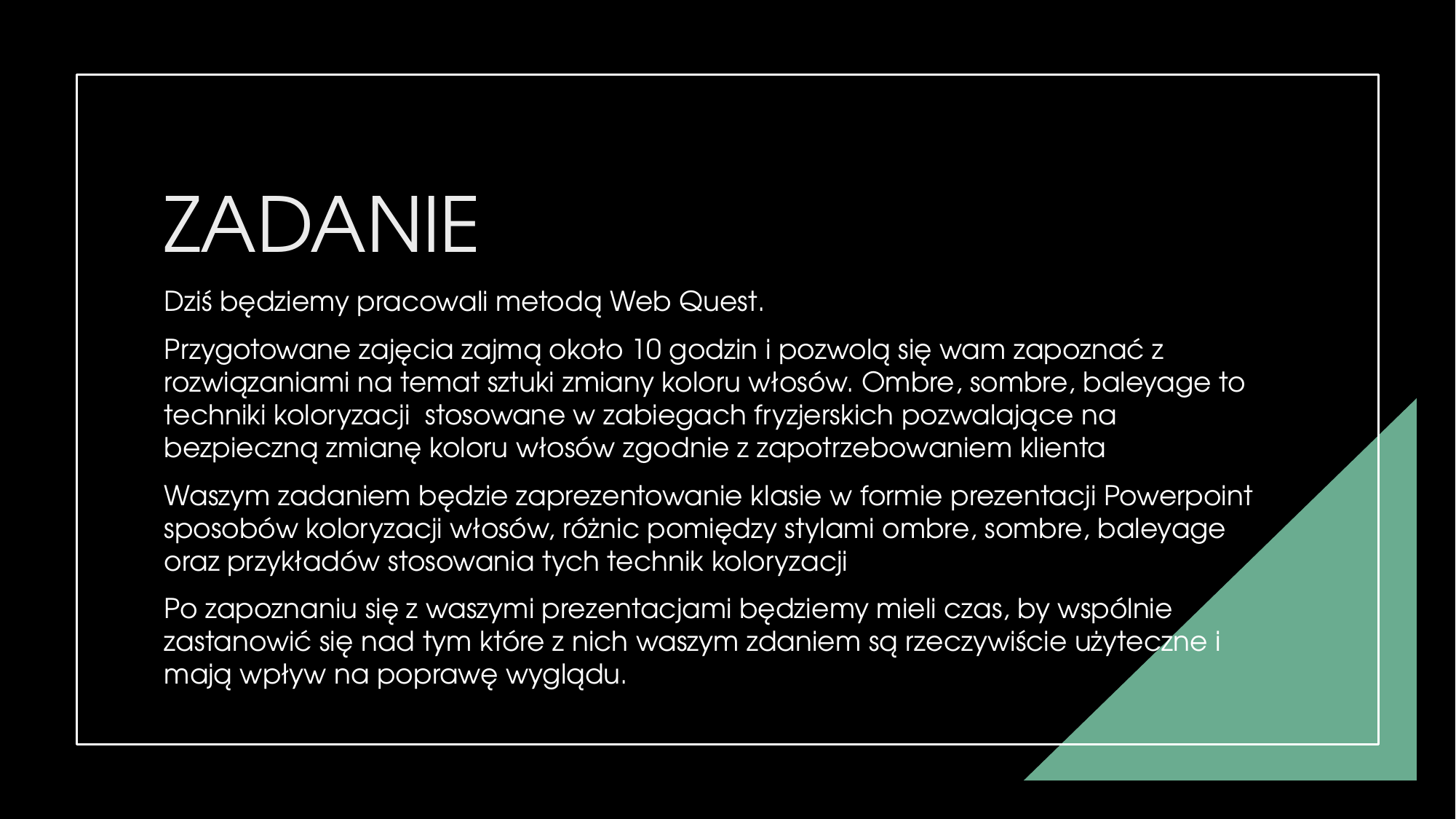

# ZADANIE
Dziś będziemy pracowali metodą Web Quest.
Przygotowane zajęcia zajmą około 10 godzin i pozwolą się wam zapoznać z rozwiązaniami na temat sztuki zmiany koloru włosów. Ombre, sombre, baleyage to techniki koloryzacji  stosowane w zabiegach fryzjerskich pozwalające na bezpieczną zmianę koloru włosów zgodnie z zapotrzebowaniem klienta
Waszym zadaniem będzie zaprezentowanie klasie w formie prezentacji Powerpoint sposobów koloryzacji włosów, różnic pomiędzy stylami ombre, sombre, baleyage oraz przykładów stosowania tych technik koloryzacji
Po zapoznaniu się z waszymi prezentacjami będziemy mieli czas, by wspólnie zastanowić się nad tym które z nich waszym zdaniem są rzeczywiście użyteczne i mają wpływ na poprawę wyglądu.